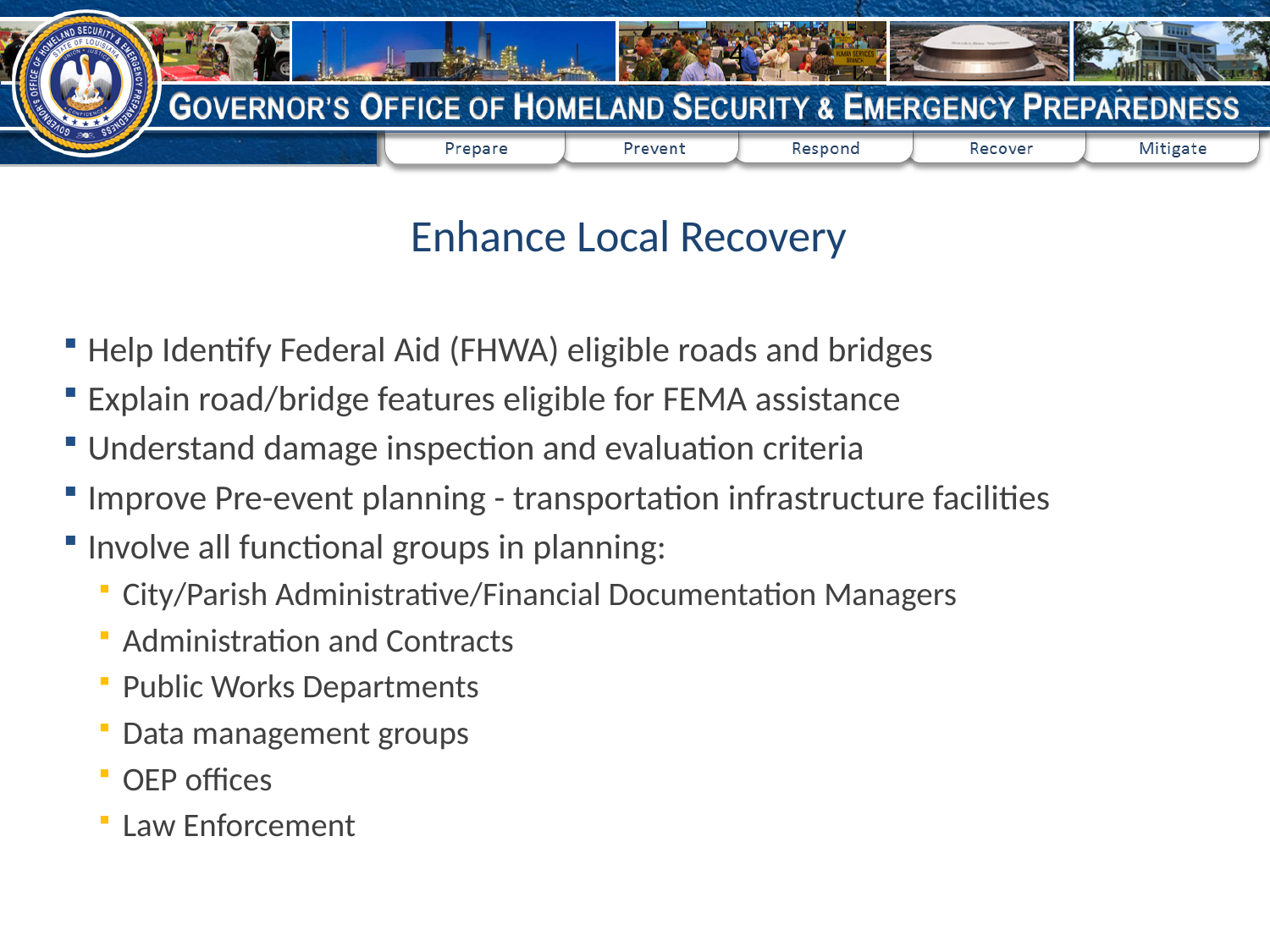

4
# Enhance Local Recovery
Help Identify Federal Aid (FHWA) eligible roads and bridges
Explain road/bridge features eligible for FEMA assistance
Understand damage inspection and evaluation criteria
Improve Pre-event planning - transportation infrastructure facilities
Involve all functional groups in planning:
City/Parish Administrative/Financial Documentation Managers
Administration and Contracts
Public Works Departments
Data management groups
OEP offices
Law Enforcement